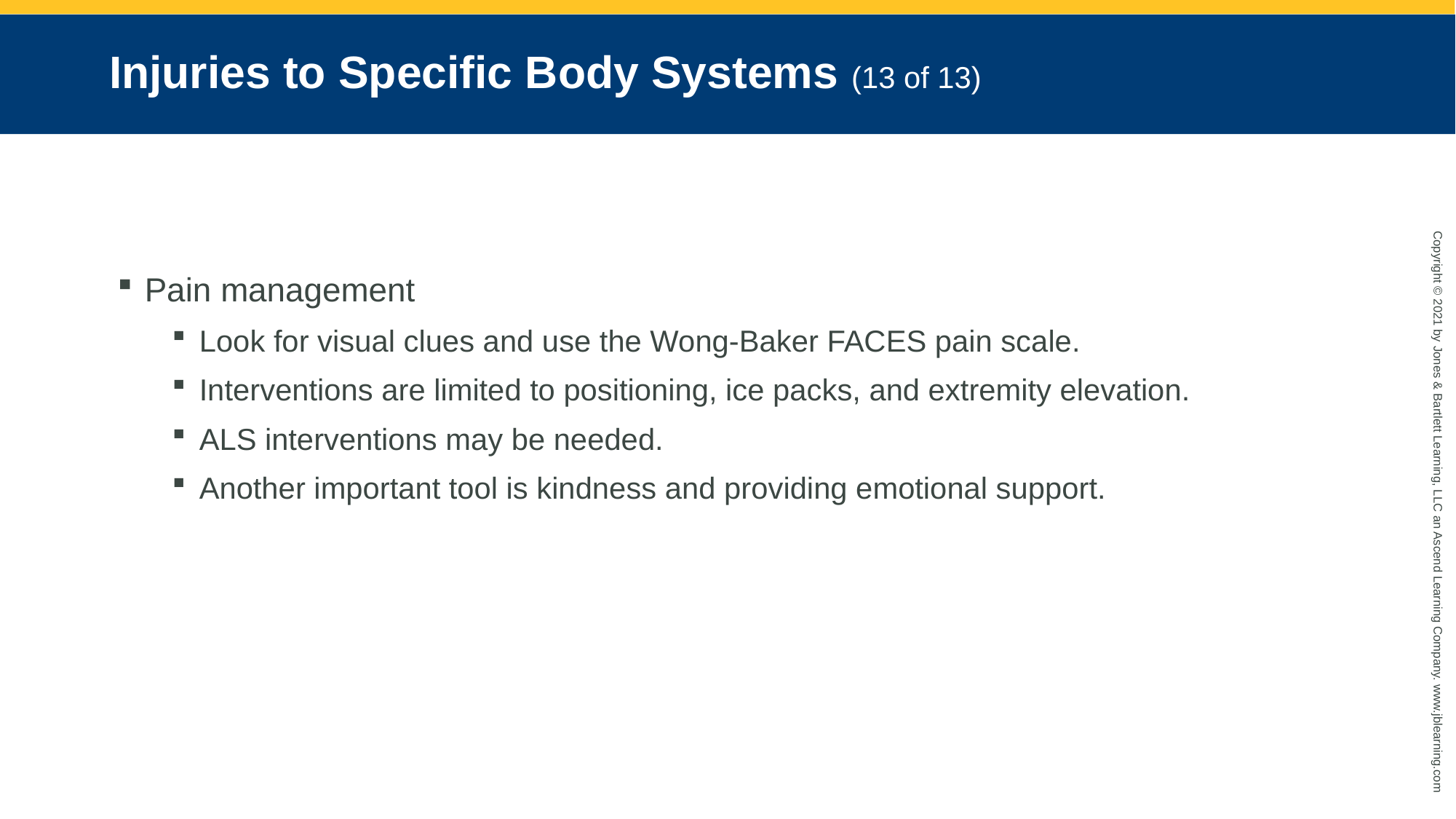

# Injuries to Specific Body Systems (13 of 13)
Pain management
Look for visual clues and use the Wong-Baker FACES pain scale.
Interventions are limited to positioning, ice packs, and extremity elevation.
ALS interventions may be needed.
Another important tool is kindness and providing emotional support.